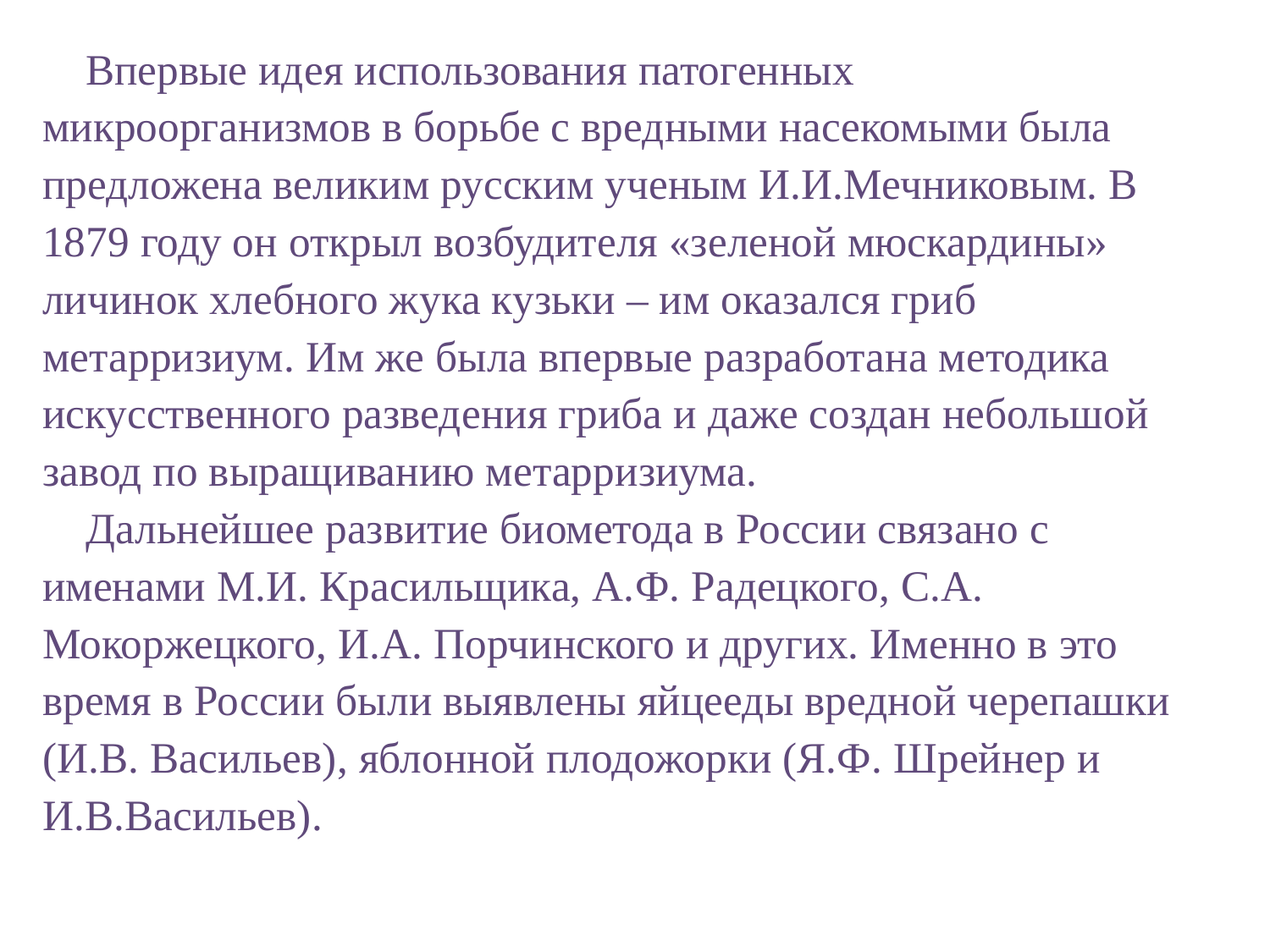

Впервые идея использования патогенных микроорганизмов в борьбе с вредными насекомыми была предложена великим русским ученым И.И.Мечниковым. В 1879 году он открыл возбудителя «зеленой мюскардины» личинок хлебного жука кузьки – им оказался гриб метарризиум. Им же была впервые разработана методика искусственного разведения гриба и даже создан небольшой завод по выращиванию метарризиума.
Дальнейшее развитие биометода в России связано с именами М.И. Красильщика, А.Ф. Радецкого, С.А. Мокоржецкого, И.А. Порчинского и других. Именно в это время в России были выявлены яйцееды вредной черепашки (И.В. Васильев), яблонной плодожорки (Я.Ф. Шрейнер и И.В.Васильев).